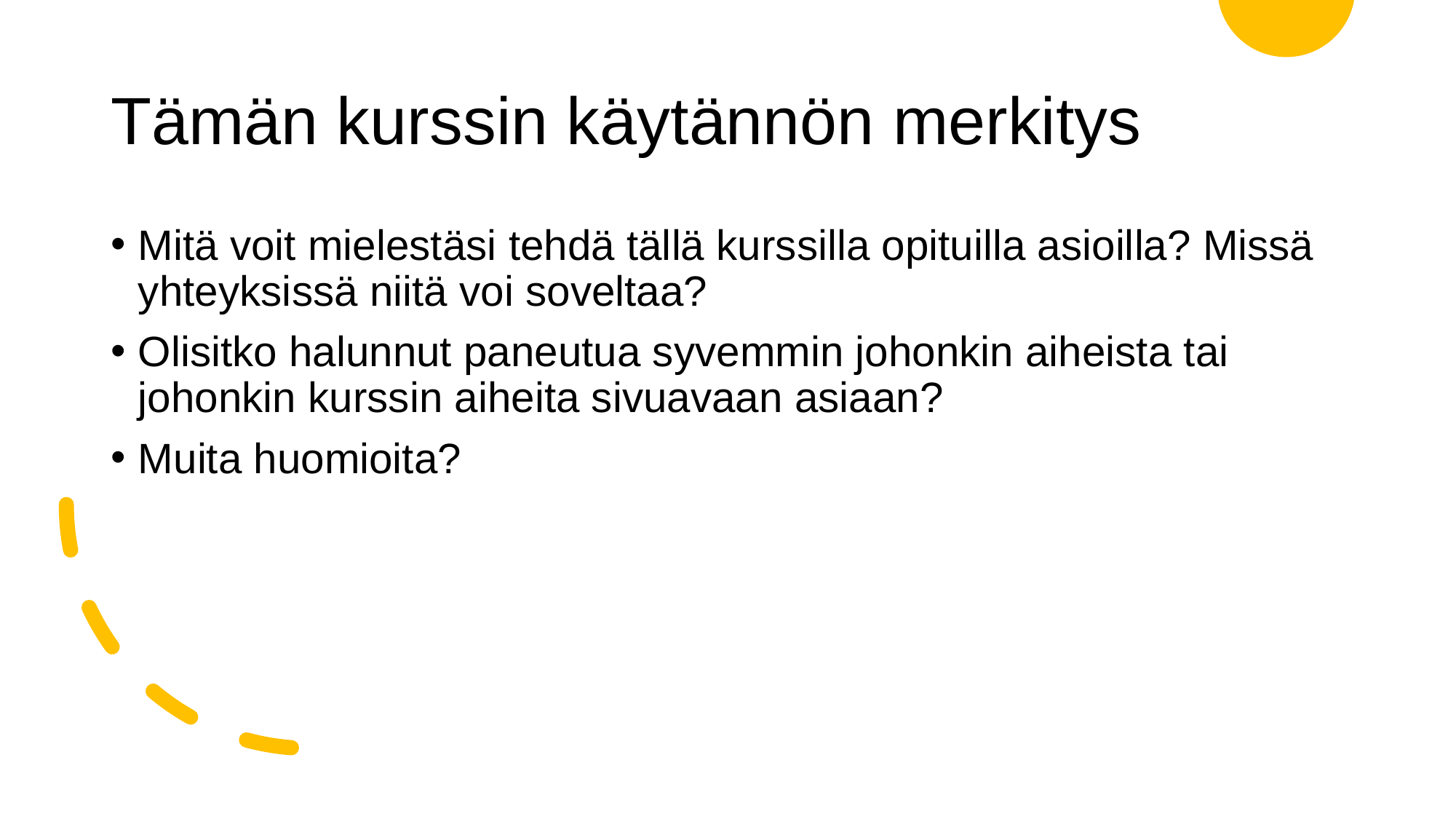

# Tämän kurssin käytännön merkitys
Mitä voit mielestäsi tehdä tällä kurssilla opituilla asioilla? Missä yhteyksissä niitä voi soveltaa?
Olisitko halunnut paneutua syvemmin johonkin aiheista tai johonkin kurssin aiheita sivuavaan asiaan?
Muita huomioita?